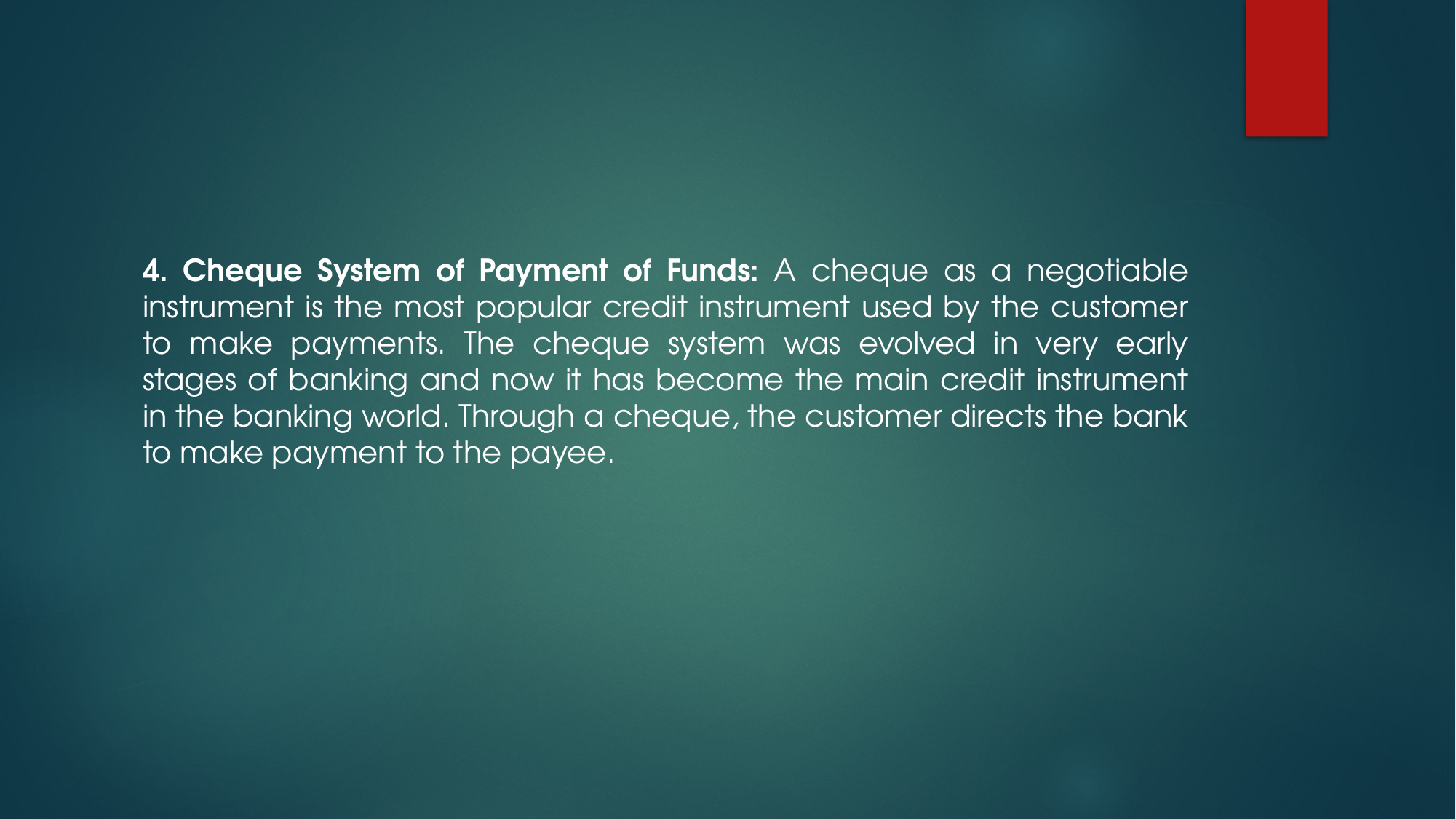

#
4. Cheque System of Payment of Funds: A cheque as a negotiable instrument is the most popular credit instrument used by the customer to make payments. The cheque system was evolved in very early stages of banking and now it has become the main credit instrument in the banking world. Through a cheque, the customer directs the bank to make payment to the payee.